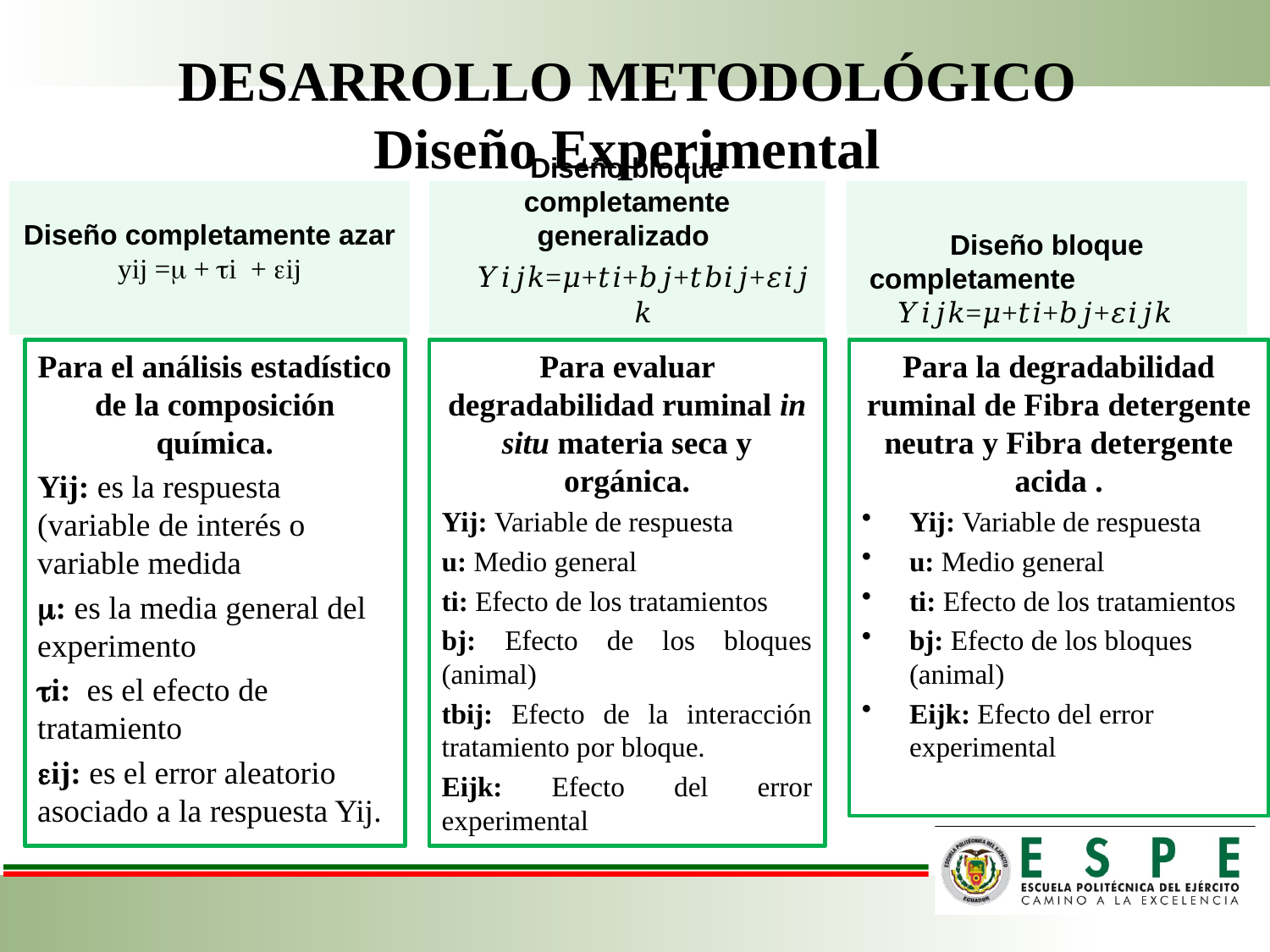

# DESARROLLO METODOLÓGICO Diseño Experimental

Diseño completamente azar
yij =μ + τi  + εij

Diseño bloque completamente generalizado
𝑌𝑖𝑗𝑘=𝜇+𝑡𝑖+𝑏𝑗+𝑡𝑏𝑖𝑗+𝜀𝑖𝑗𝑘
Diseño bloque completamente                    𝑌𝑖𝑗𝑘=𝜇+𝑡𝑖+𝑏𝑗+𝜀𝑖𝑗𝑘
Para la degradabilidad ruminal de Fibra detergente neutra y Fibra detergente acida .
Yij: Variable de respuesta
u: Medio general
ti: Efecto de los tratamientos
bj: Efecto de los bloques (animal)
Eijk: Efecto del error experimental
Para el análisis estadístico de la composición química.
Yij: es la respuesta (variable de interés o variable medida
μ: es la media general del experimento
τi:  es el efecto de tratamiento
εij: es el error aleatorio asociado a la respuesta Yij.

Para evaluar degradabilidad ruminal in situ materia seca y orgánica.
Yij: Variable de respuesta
u: Medio general
ti: Efecto de los tratamientos
bj: Efecto de los bloques (animal)
tbij: Efecto de la interacción tratamiento por bloque.
Eijk: Efecto del error experimental